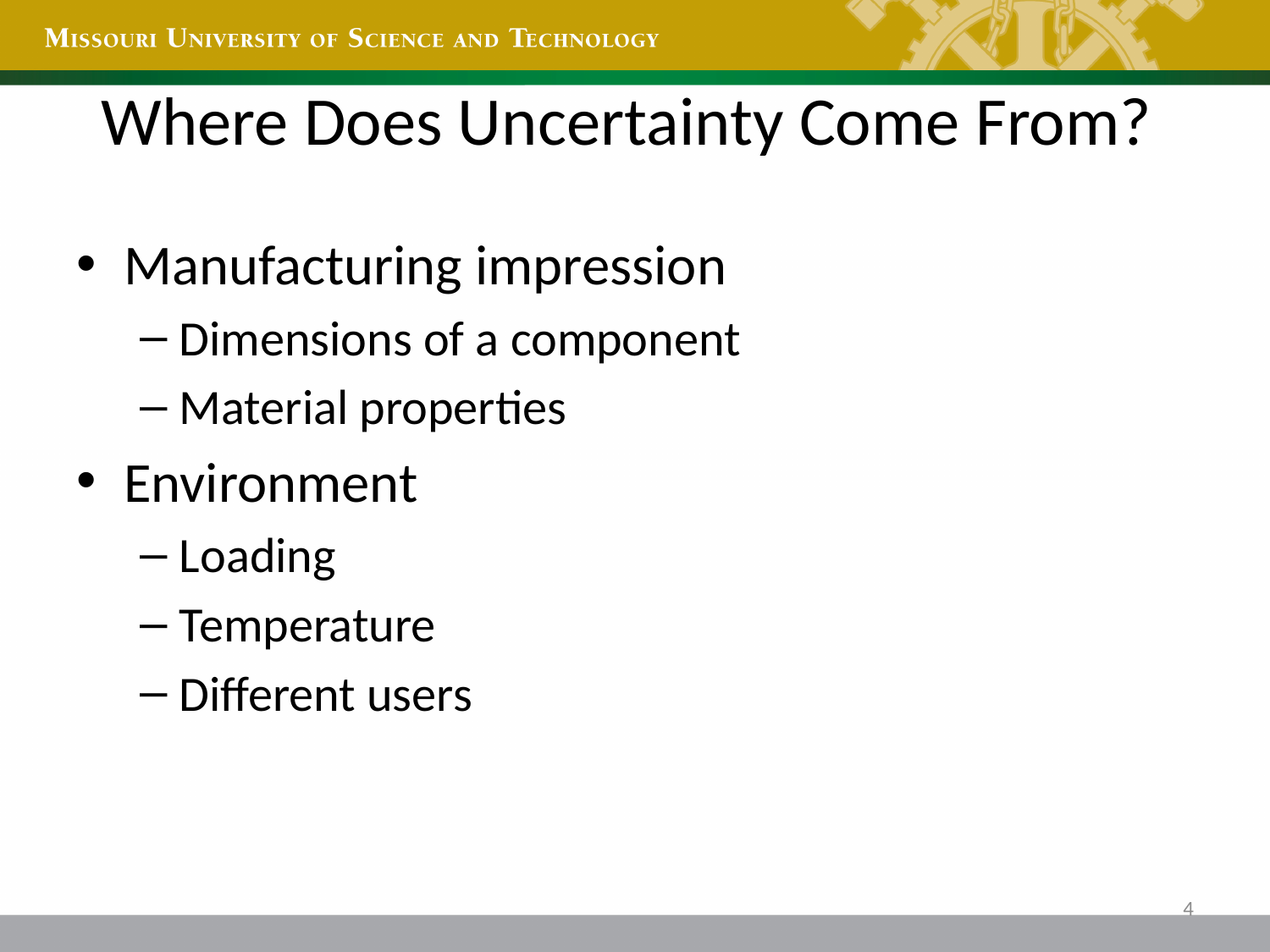

# Where Does Uncertainty Come From?
Manufacturing impression
Dimensions of a component
Material properties
Environment
Loading
Temperature
Different users

4